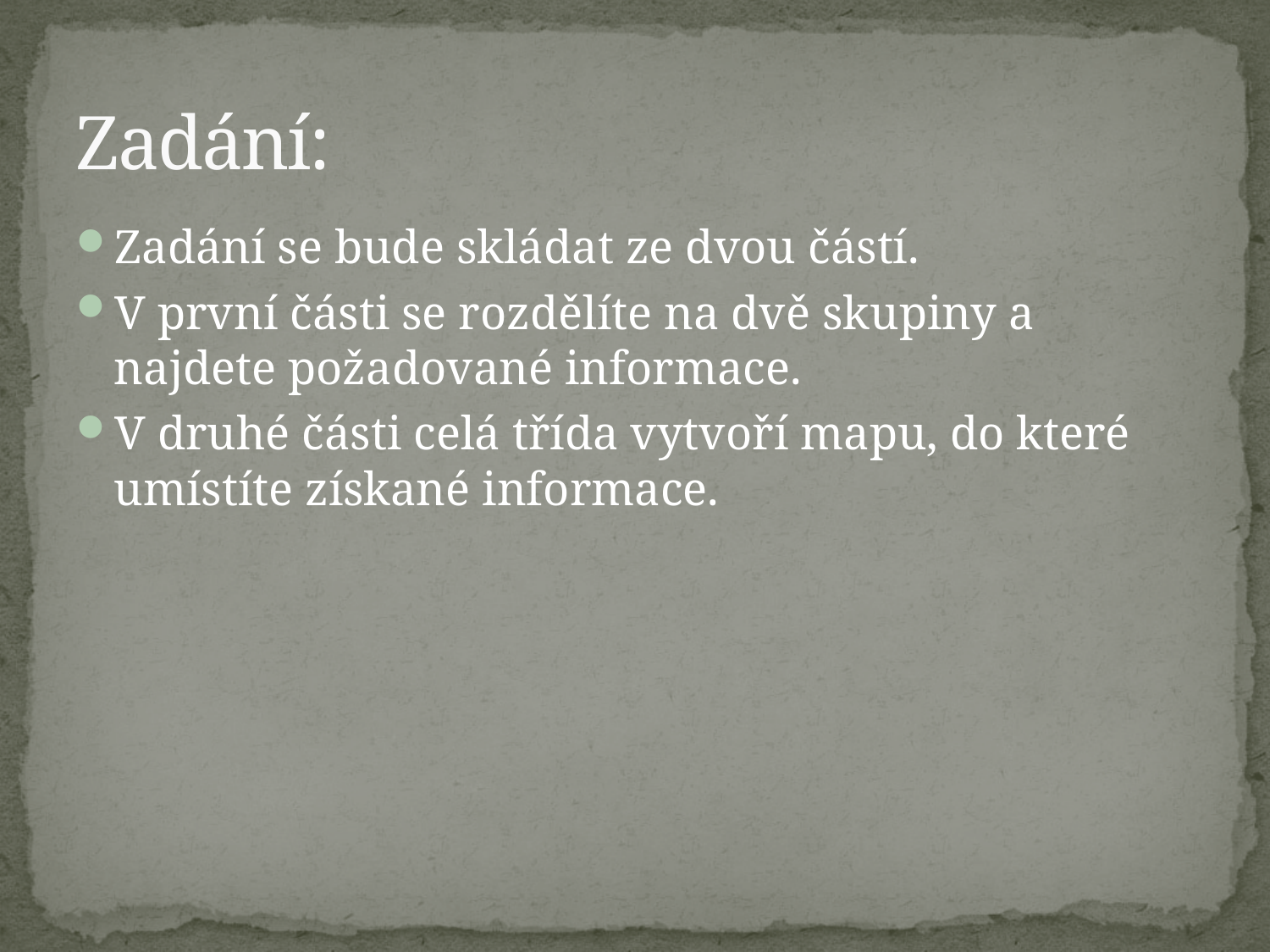

# Zadání:
Zadání se bude skládat ze dvou částí.
V první části se rozdělíte na dvě skupiny a najdete požadované informace.
V druhé části celá třída vytvoří mapu, do které umístíte získané informace.